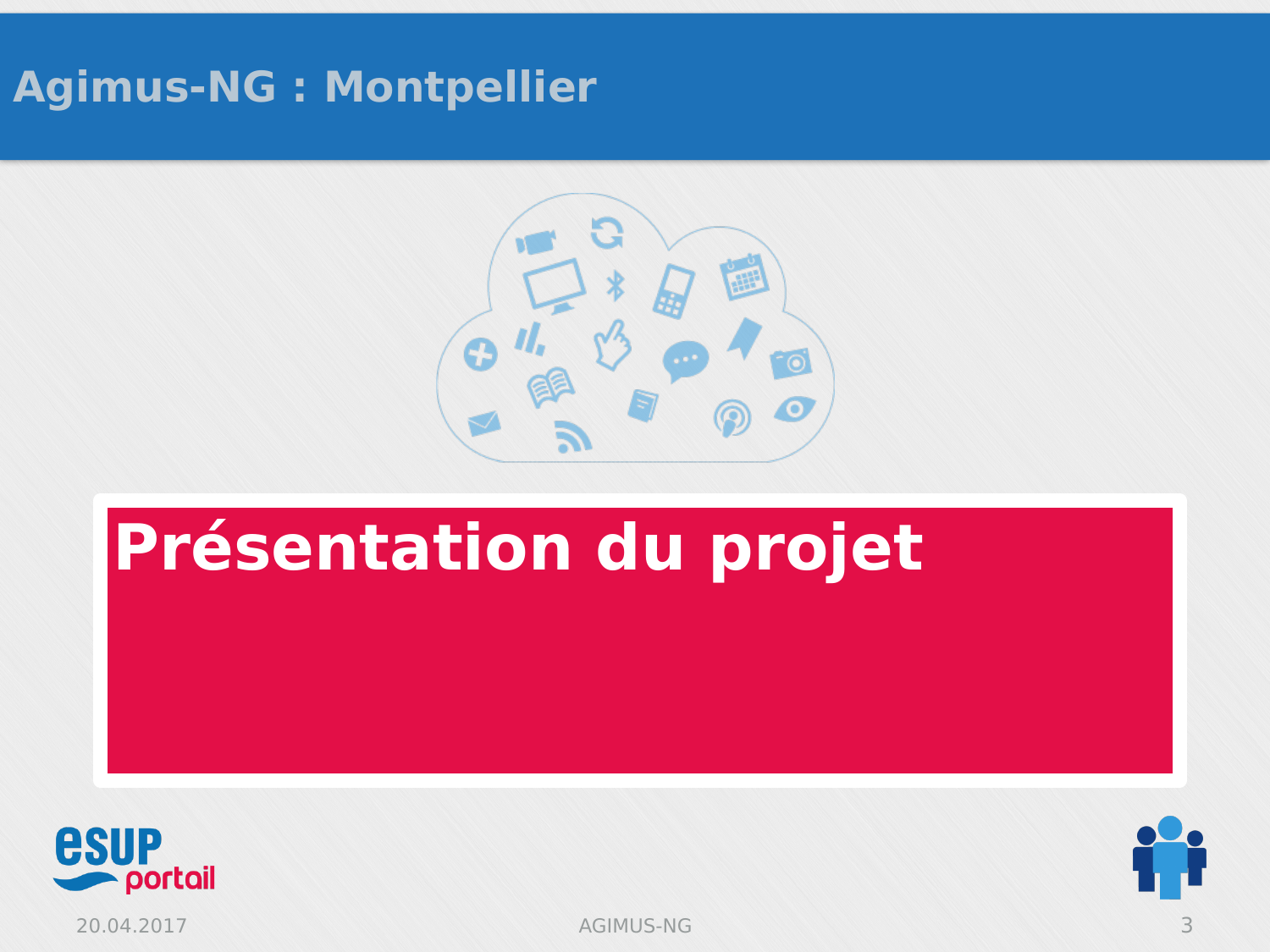

Agimus-NG : Montpellier
# Présentation du projet